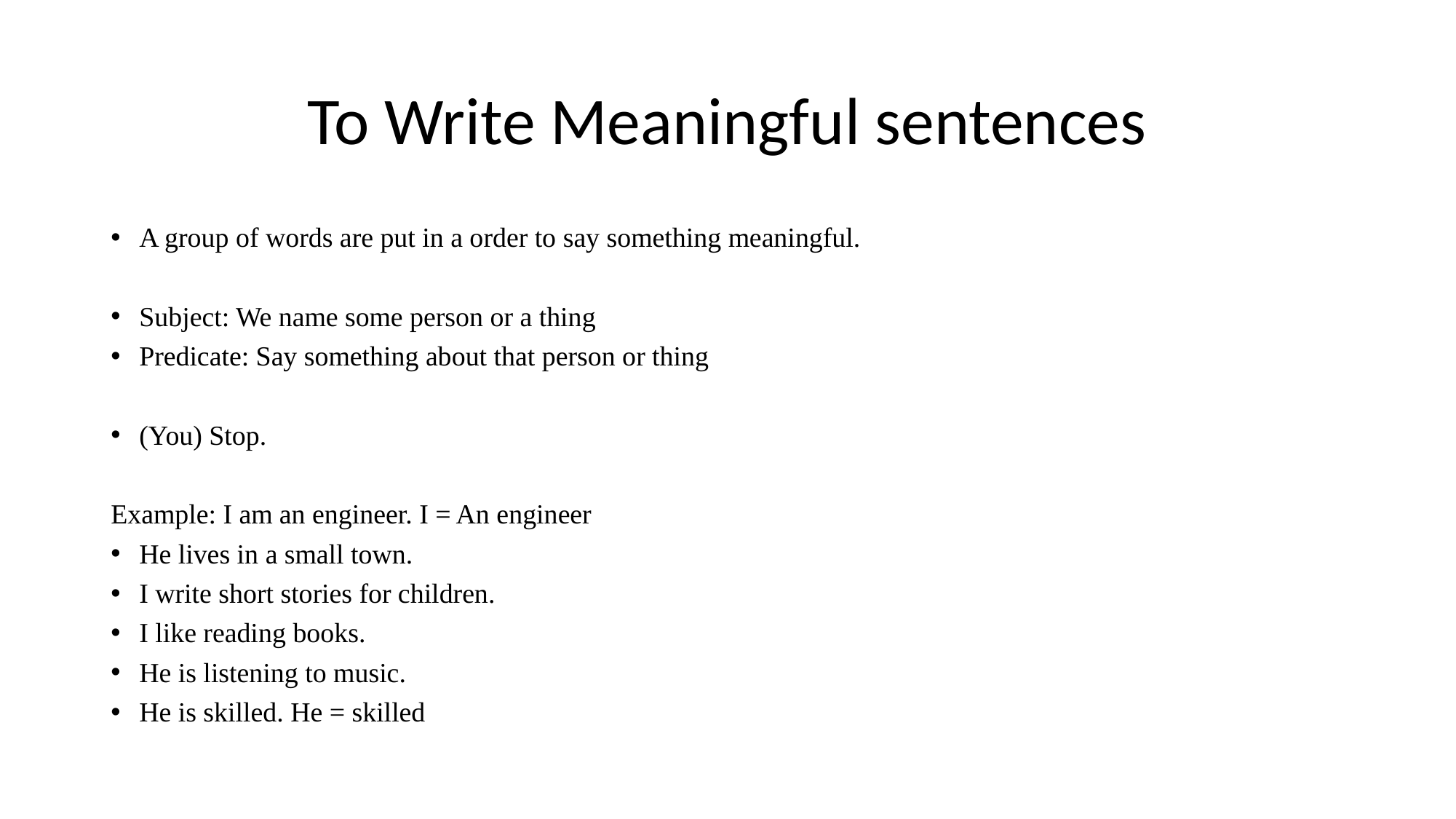

# To Write Meaningful sentences
A group of words are put in a order to say something meaningful.

Subject: We name some person or a thing
Predicate: Say something about that person or thing

(You) Stop.

Example: I am an engineer. I = An engineer
He lives in a small town.
I write short stories for children.
I like reading books.
He is listening to music.
He is skilled. He = skilled